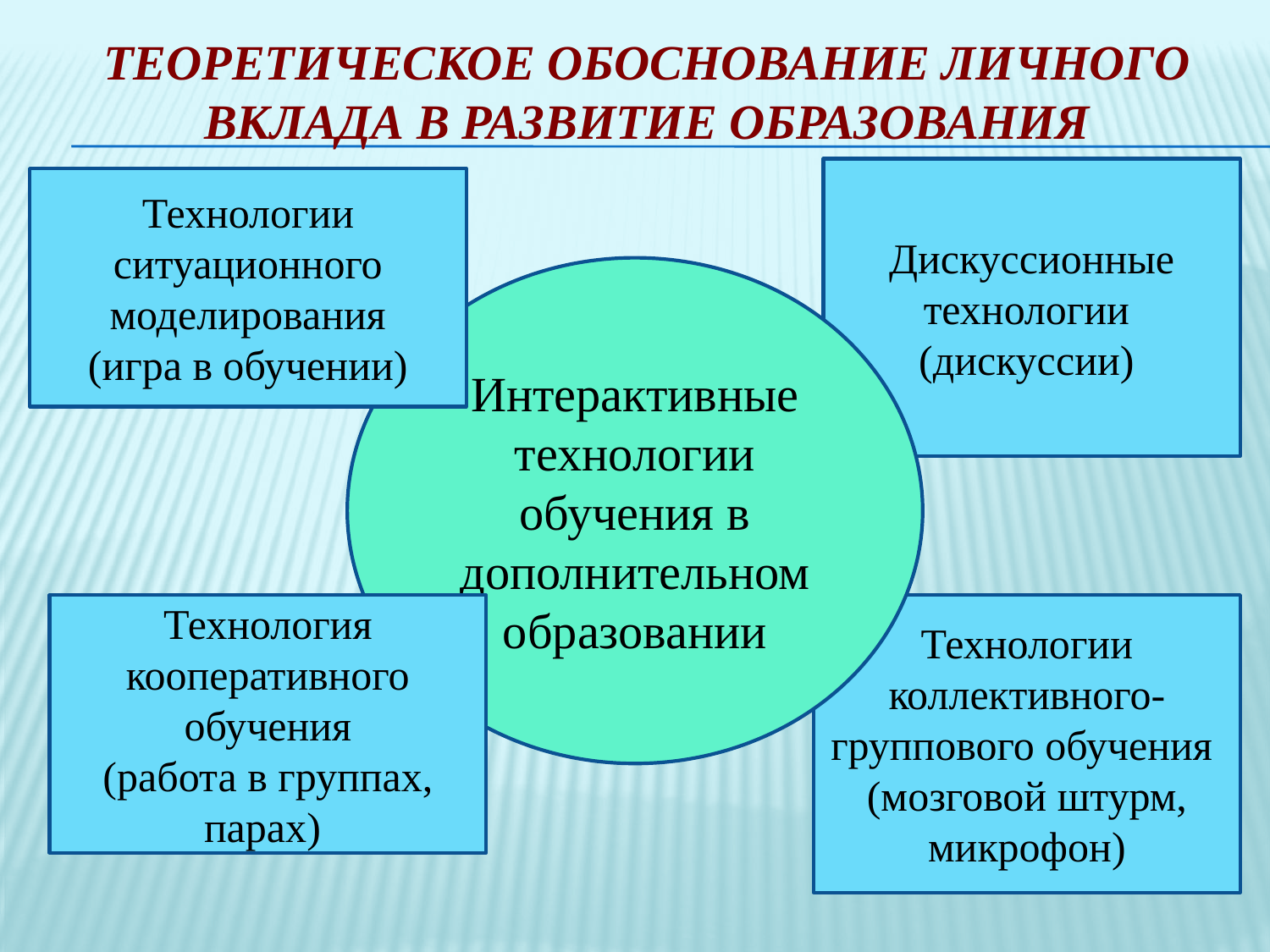

# Теоретическое обоснование личного вклада в развитие образования
Дискуссионные технологии
(дискуссии)
Технологии ситуационного моделирования
(игра в обучении)

Интерактивные технологии обучения в дополнительном образовании
Технология кооперативного обучения
(работа в группах, парах)
Технологии коллективного-группового обучения
(мозговой штурм, микрофон)